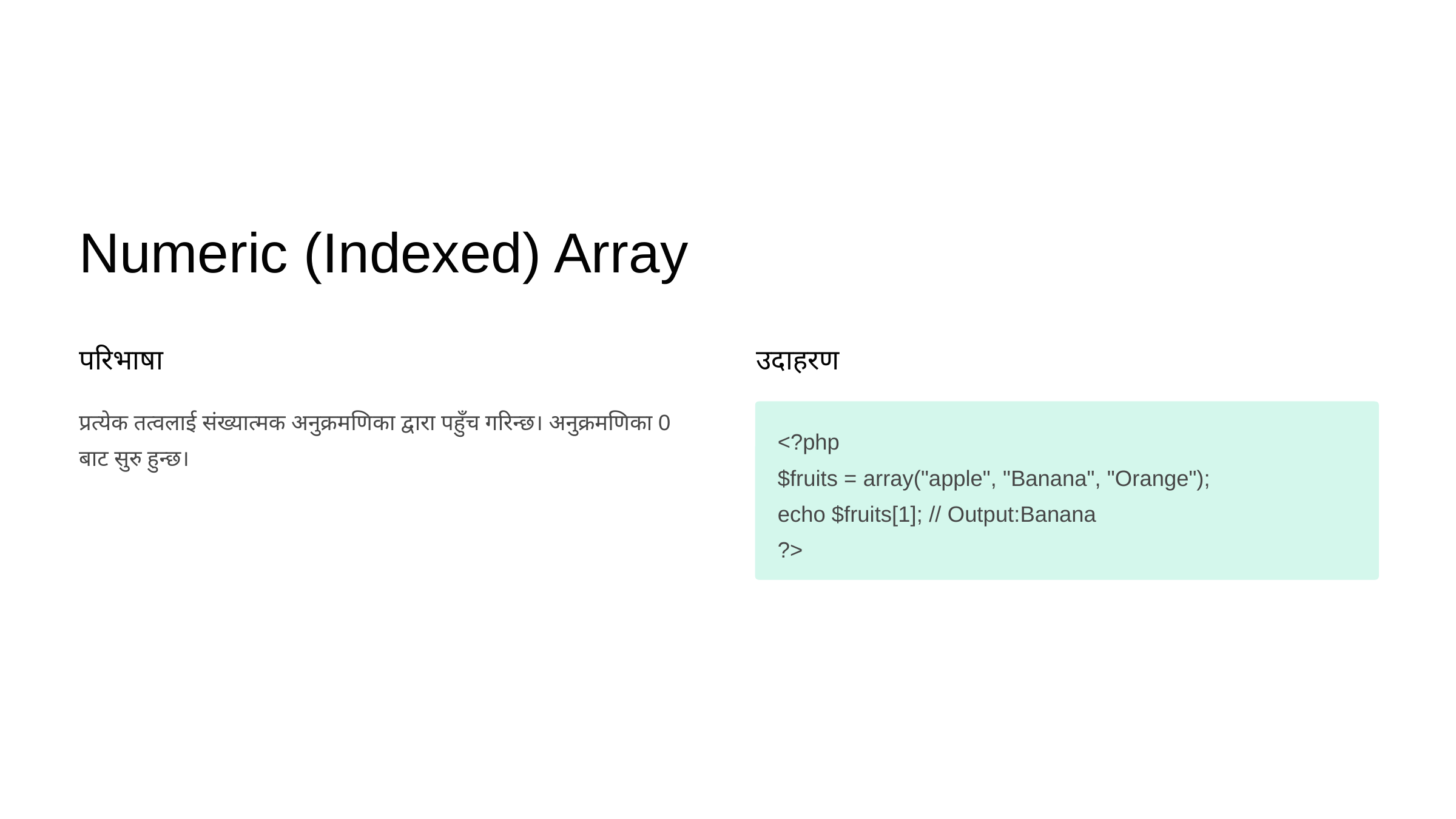

Numeric (Indexed) Array
परिभाषा
उदाहरण
प्रत्येक तत्वलाई संख्यात्मक अनुक्रमणिका द्वारा पहुँच गरिन्छ। अनुक्रमणिका 0 बाट सुरु हुन्छ।

<?php
$fruits = array("apple", "Banana", "Orange");
echo $fruits[1]; // Output:Banana
?>